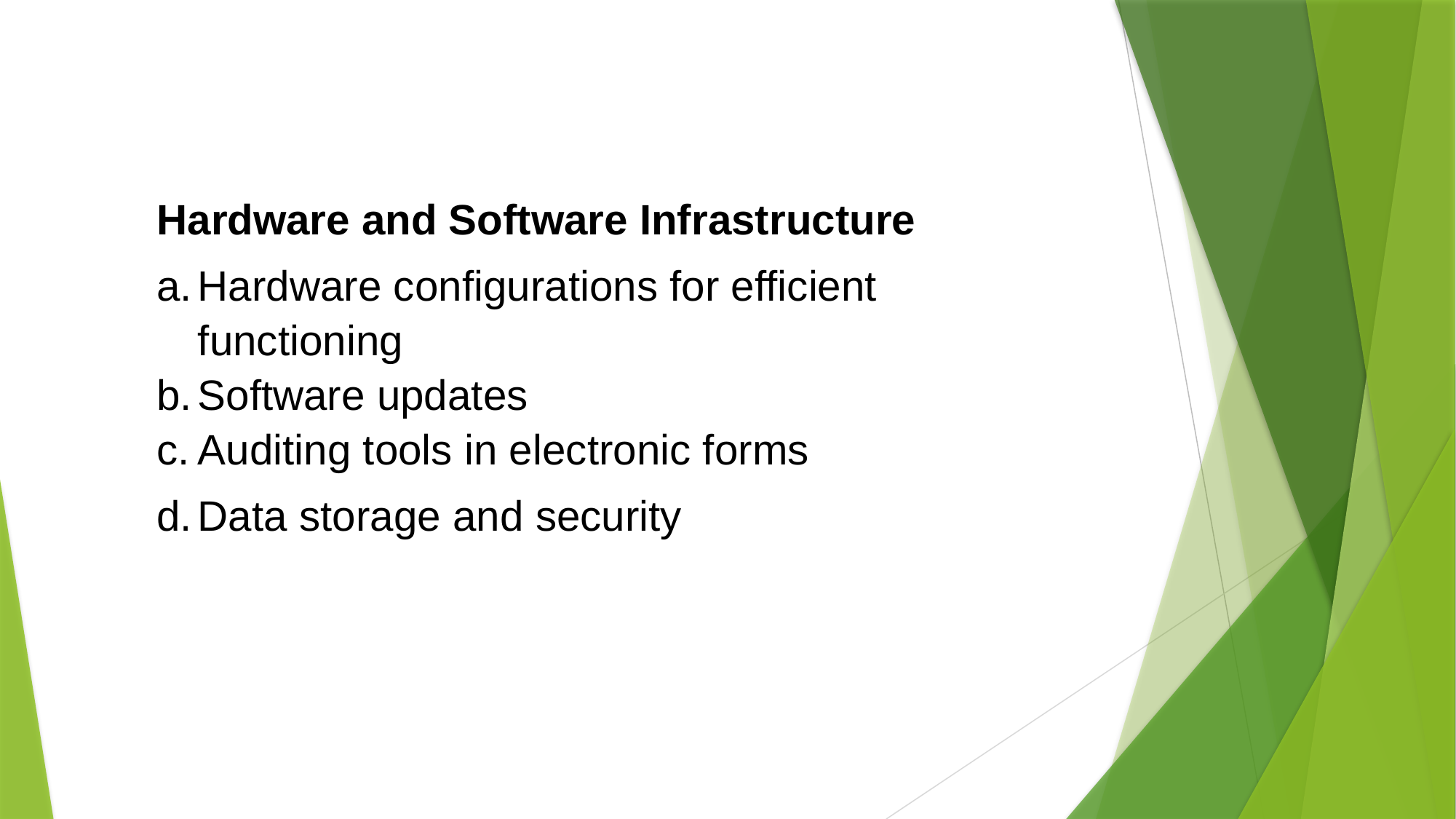

Hardware and Software Infrastructure
Hardware configurations for efficient functioning
Software updates
Auditing tools in electronic forms
Data storage and security